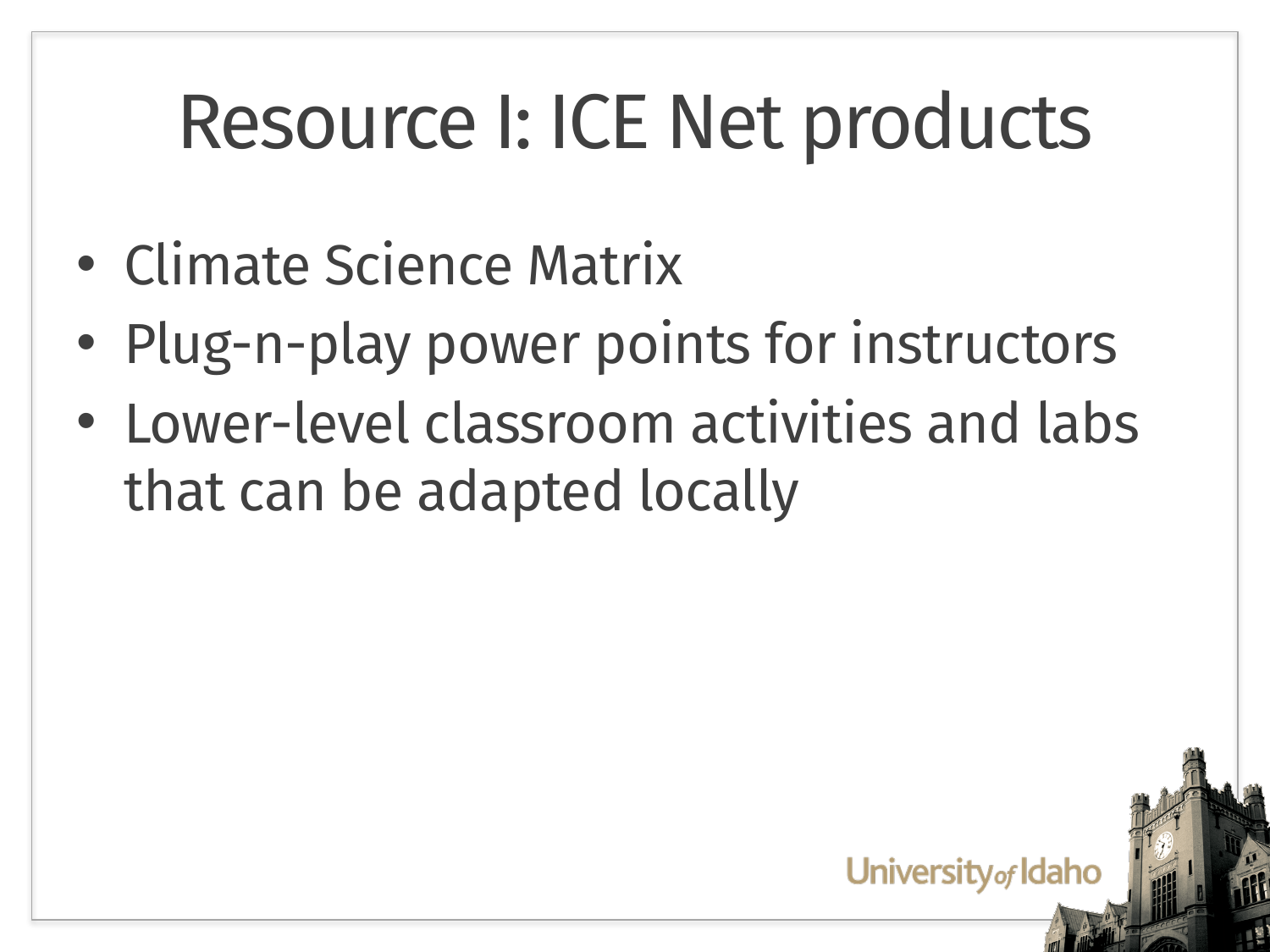

# Resource I: ICE Net products
Climate Science Matrix
Plug-n-play power points for instructors
Lower-level classroom activities and labs that can be adapted locally